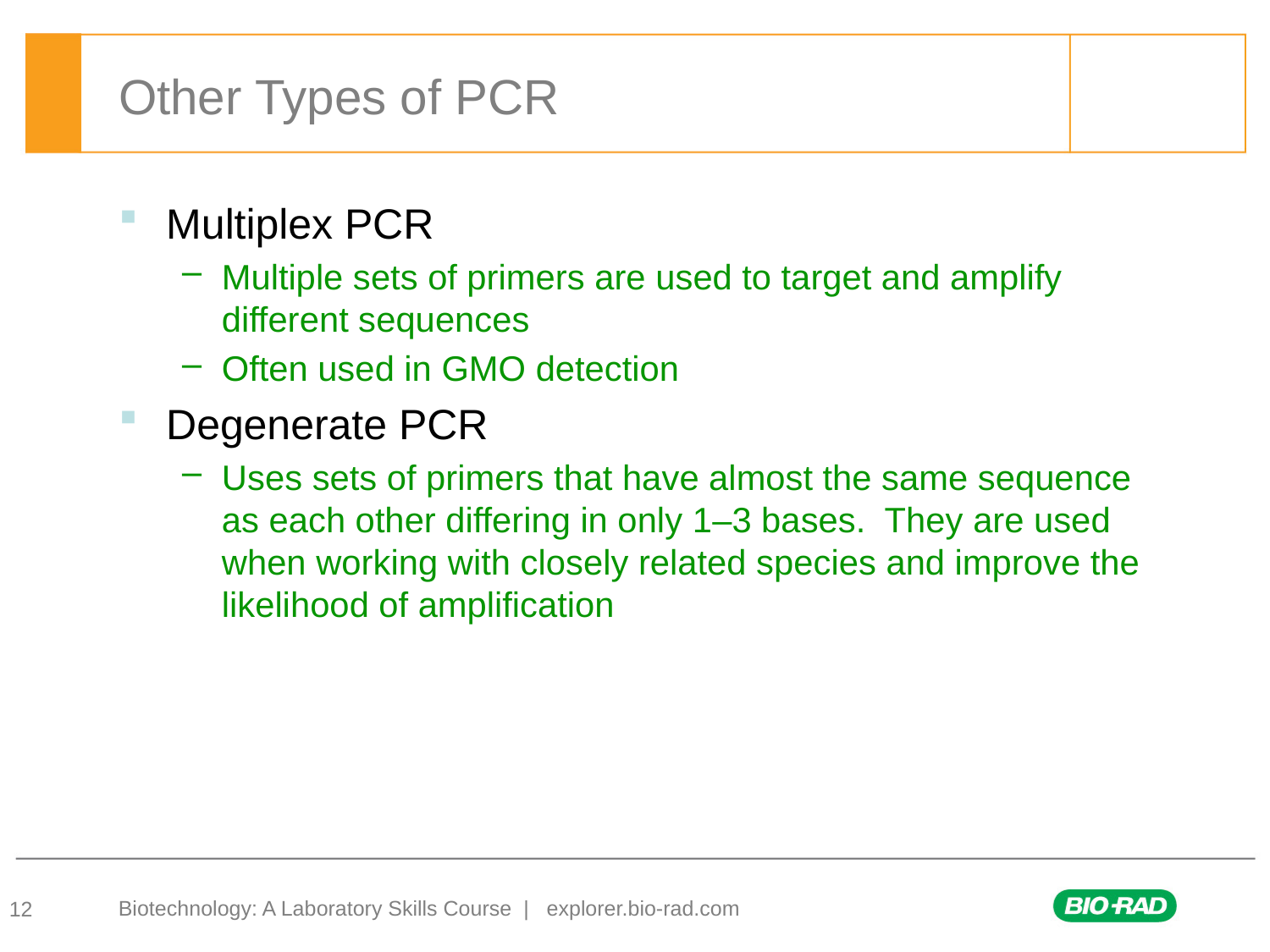

Other Types of PCR
Multiplex PCR
Multiple sets of primers are used to target and amplify different sequences
Often used in GMO detection
Degenerate PCR
Uses sets of primers that have almost the same sequence as each other differing in only 1–3 bases.  They are used when working with closely related species and improve the likelihood of amplification